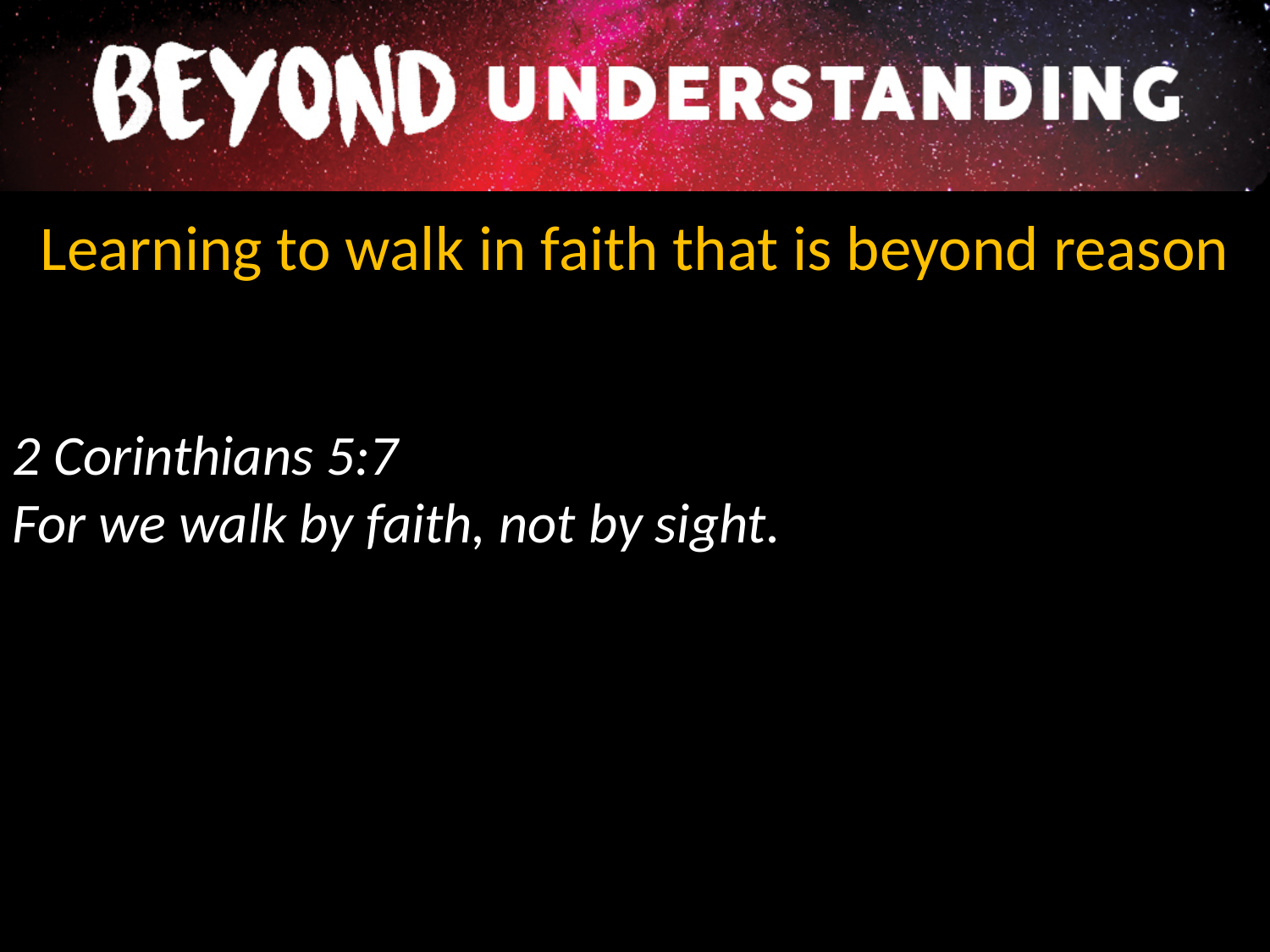

Learning to walk in faith that is beyond reason
2 Corinthians 5:7
For we walk by faith, not by sight.